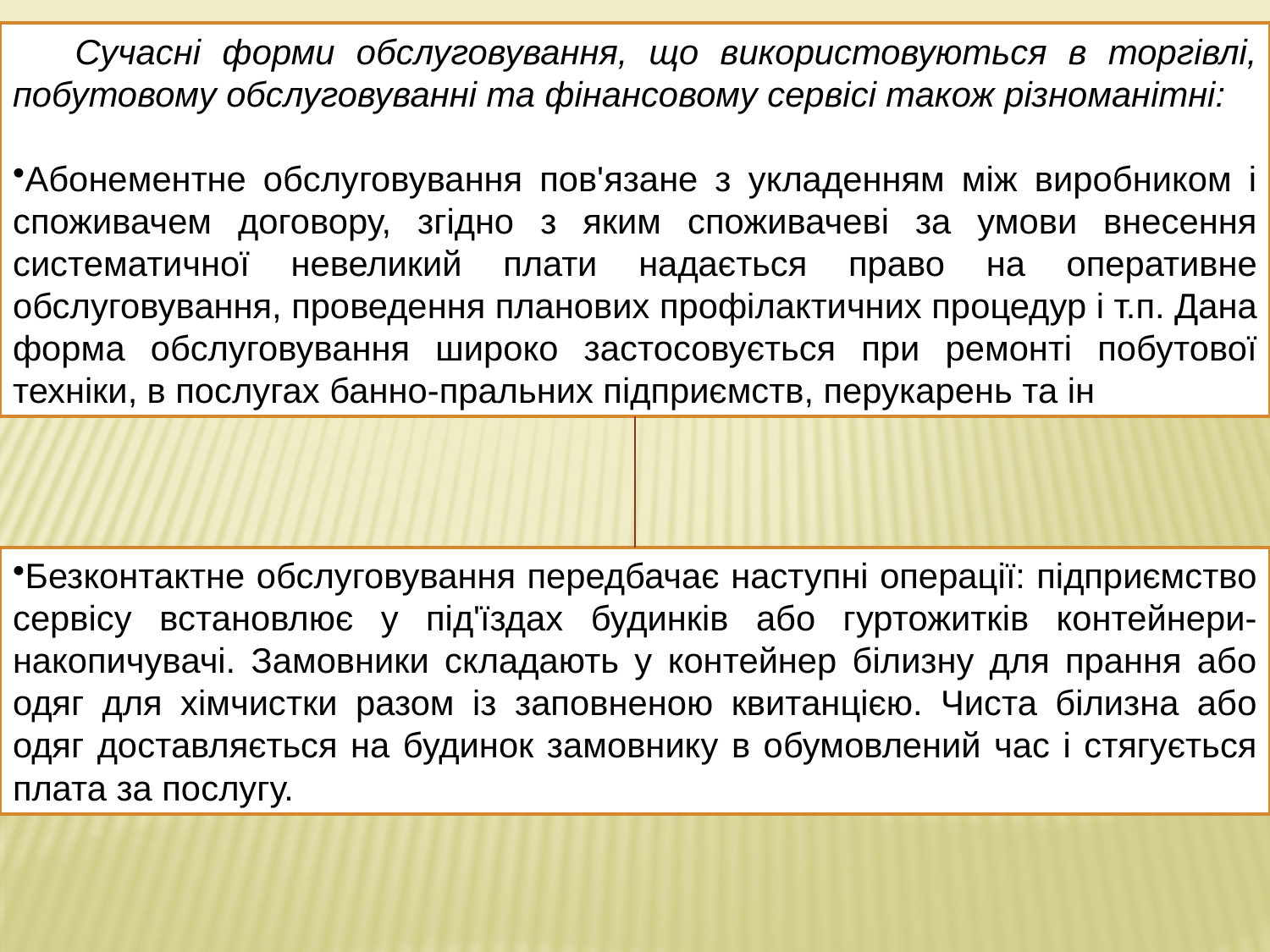

Сучасні форми обслуговування, що використовуються в торгівлі, побутовому обслуговуванні та фінансовому сервісі також різноманітні:

Абонементне обслуговування пов'язане з укладенням між виробником і споживачем договору, згідно з яким споживачеві за умови внесення систематичної невеликий плати надається право на оперативне обслуговування, проведення планових профілактичних процедур і т.п. Дана форма обслуговування широко застосовується при ремонті побутової техніки, в послугах банно-пральних підприємств, перукарень та ін
Безконтактне обслуговування передбачає наступні операції: підприємство сервісу встановлює у під'їздах будинків або гуртожитків контейнери-накопичувачі. Замовники складають у контейнер білизну для прання або одяг для хімчистки разом із заповненою квитанцією. Чиста білизна або одяг доставляється на будинок замовнику в обумовлений час і стягується плата за послугу.